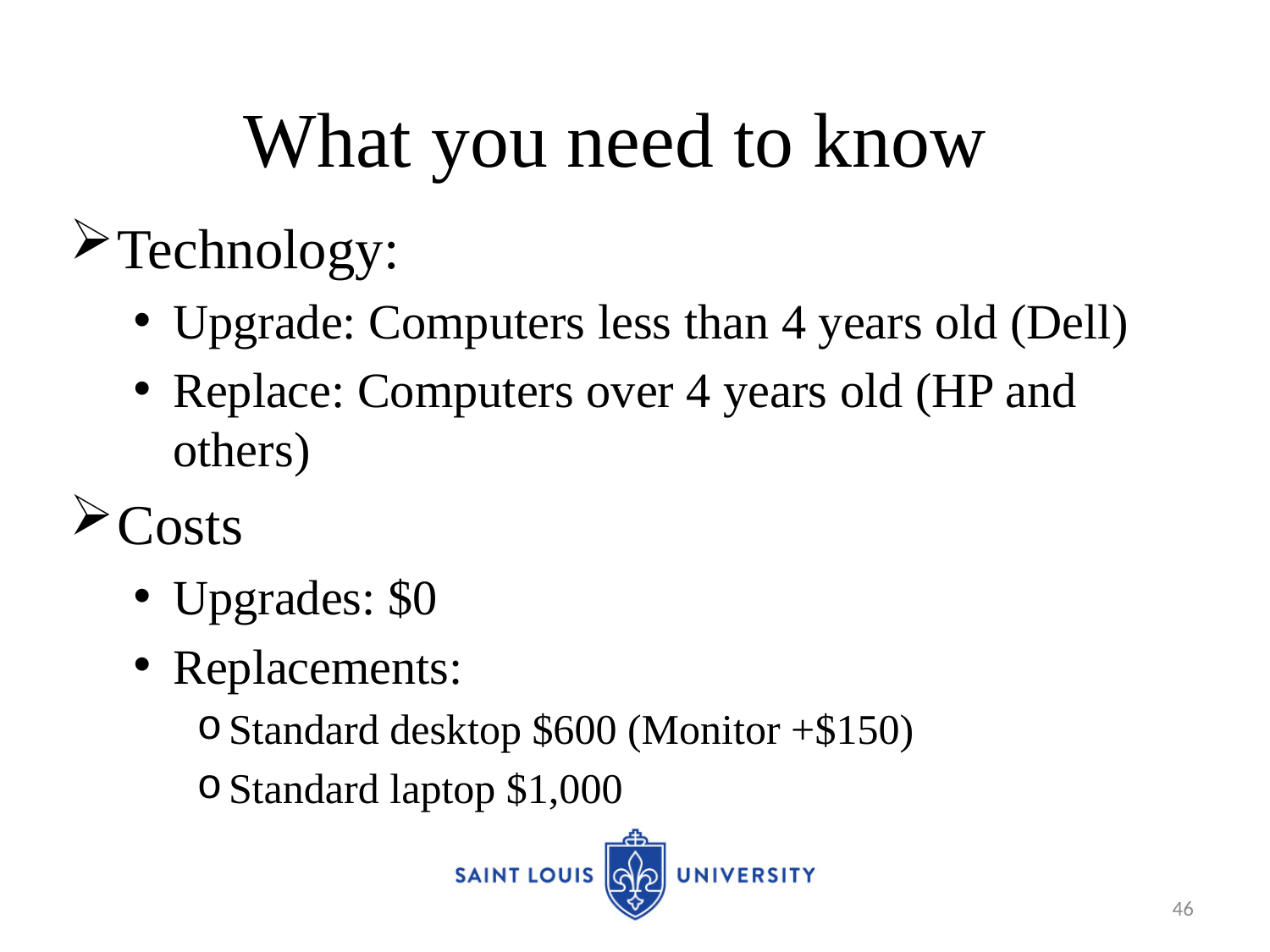

# What you need to know
Technology:
Upgrade: Computers less than 4 years old (Dell)
Replace: Computers over 4 years old (HP and others)
Costs
Upgrades: $0
Replacements:
Standard desktop $600 (Monitor +$150)
Standard laptop $1,000

46